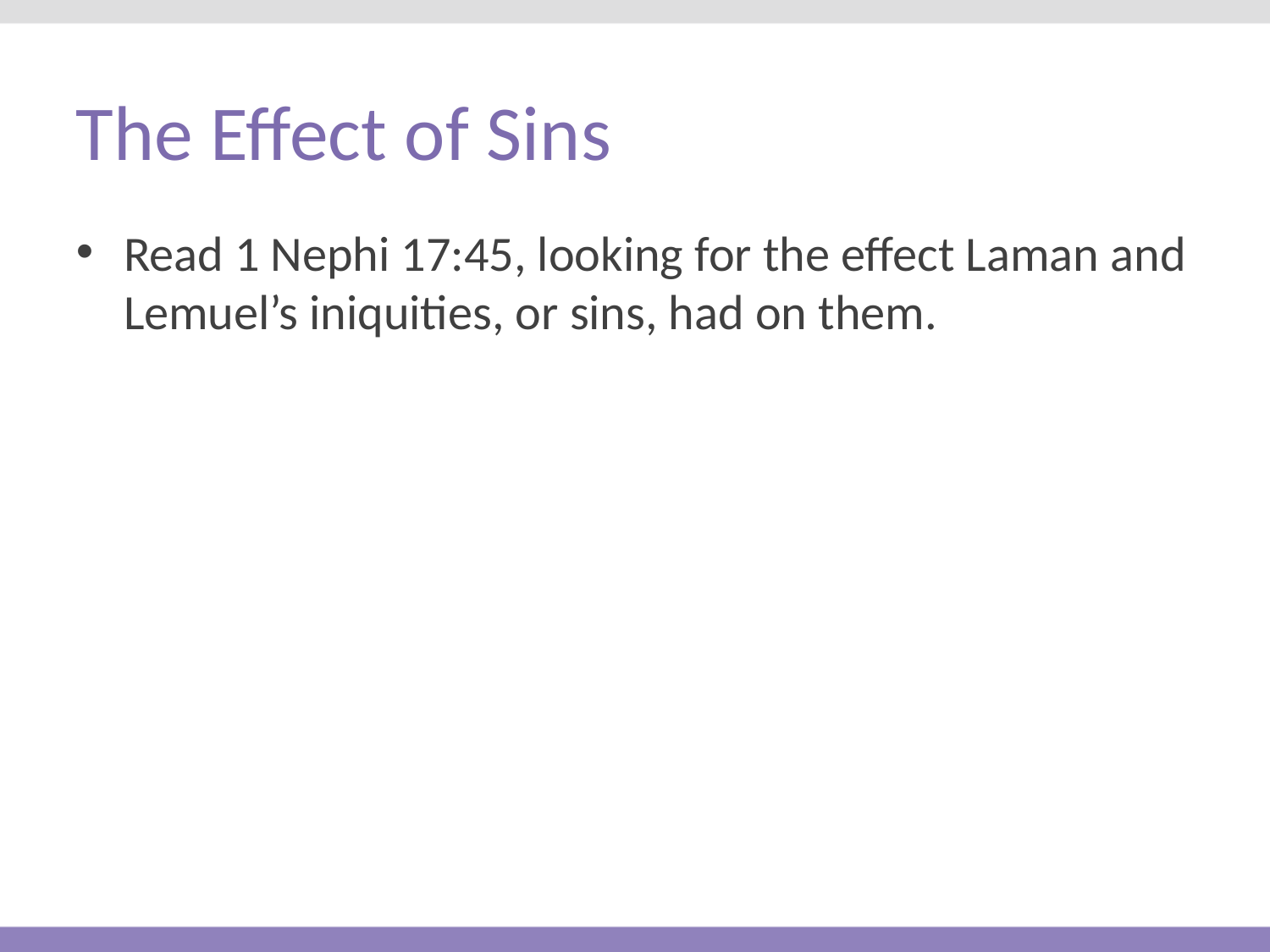

# The Effect of Sins
Read 1 Nephi 17:45, looking for the effect Laman and Lemuel’s iniquities, or sins, had on them.